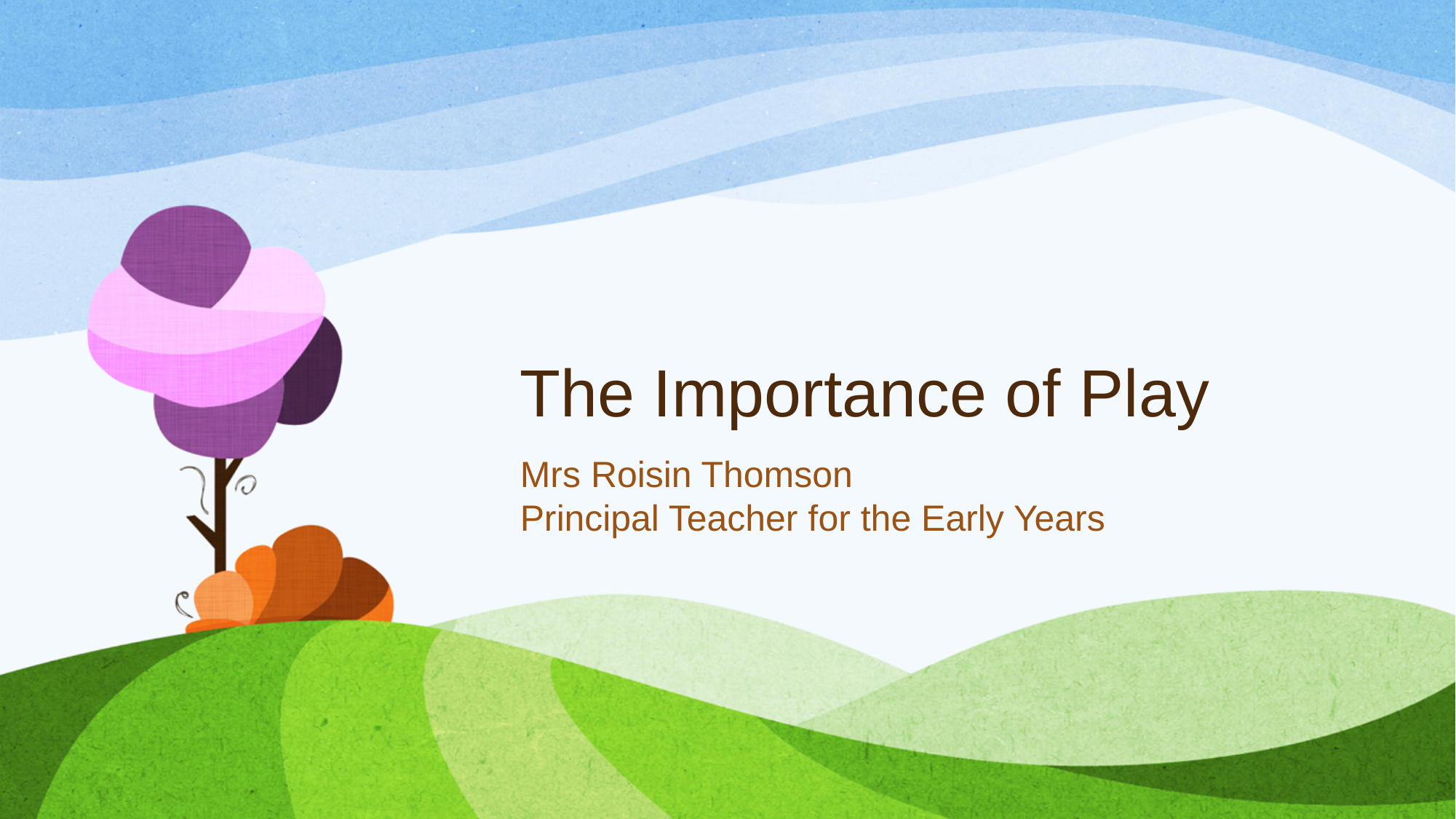

# The Importance of Play
Mrs Roisin Thomson
Principal Teacher for the Early Years